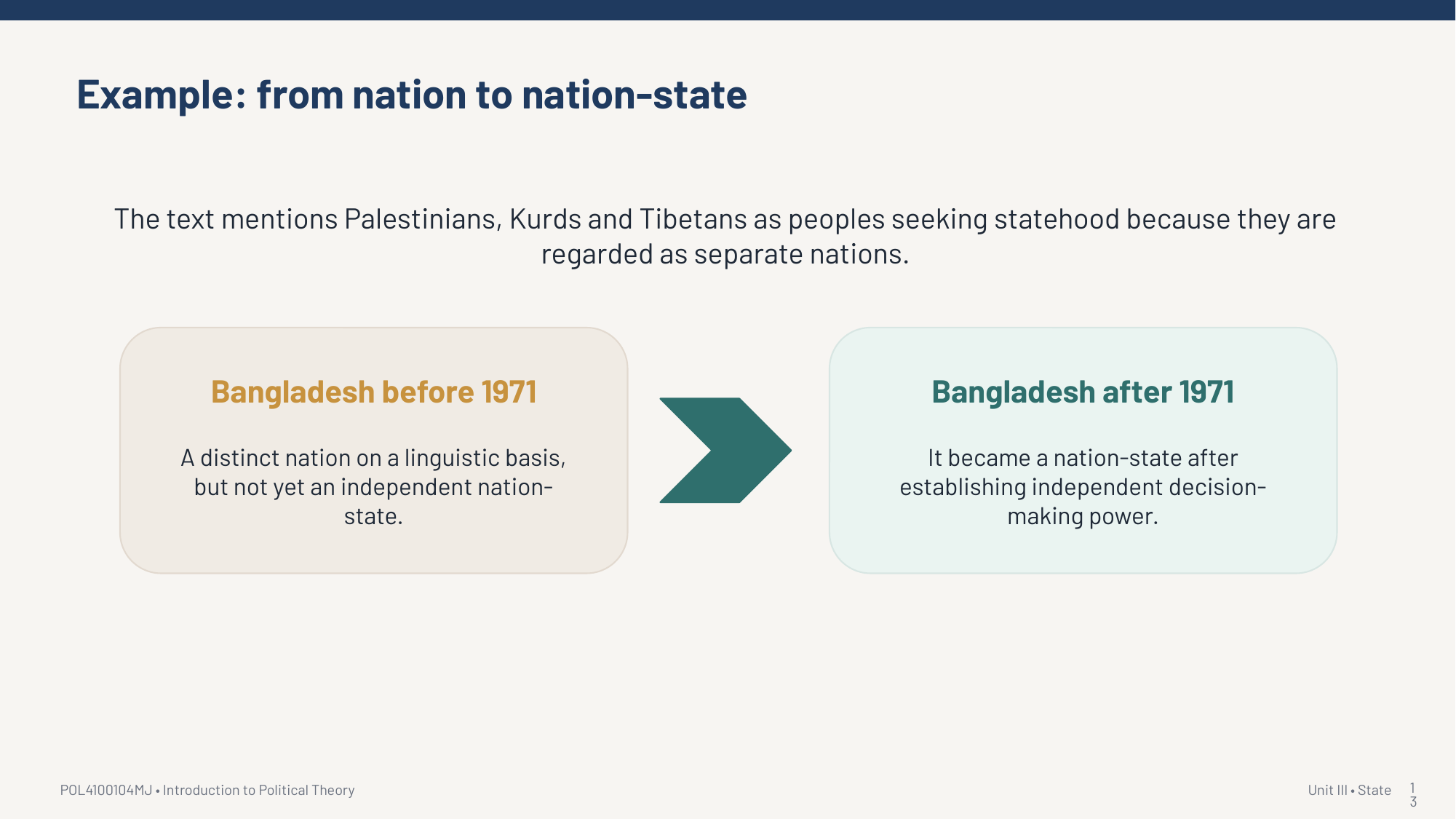

Example: from nation to nation-state
The text mentions Palestinians, Kurds and Tibetans as peoples seeking statehood because they are regarded as separate nations.

Bangladesh before 1971
Bangladesh after 1971

A distinct nation on a linguistic basis, but not yet an independent nation-state.
It became a nation-state after establishing independent decision-making power.
13